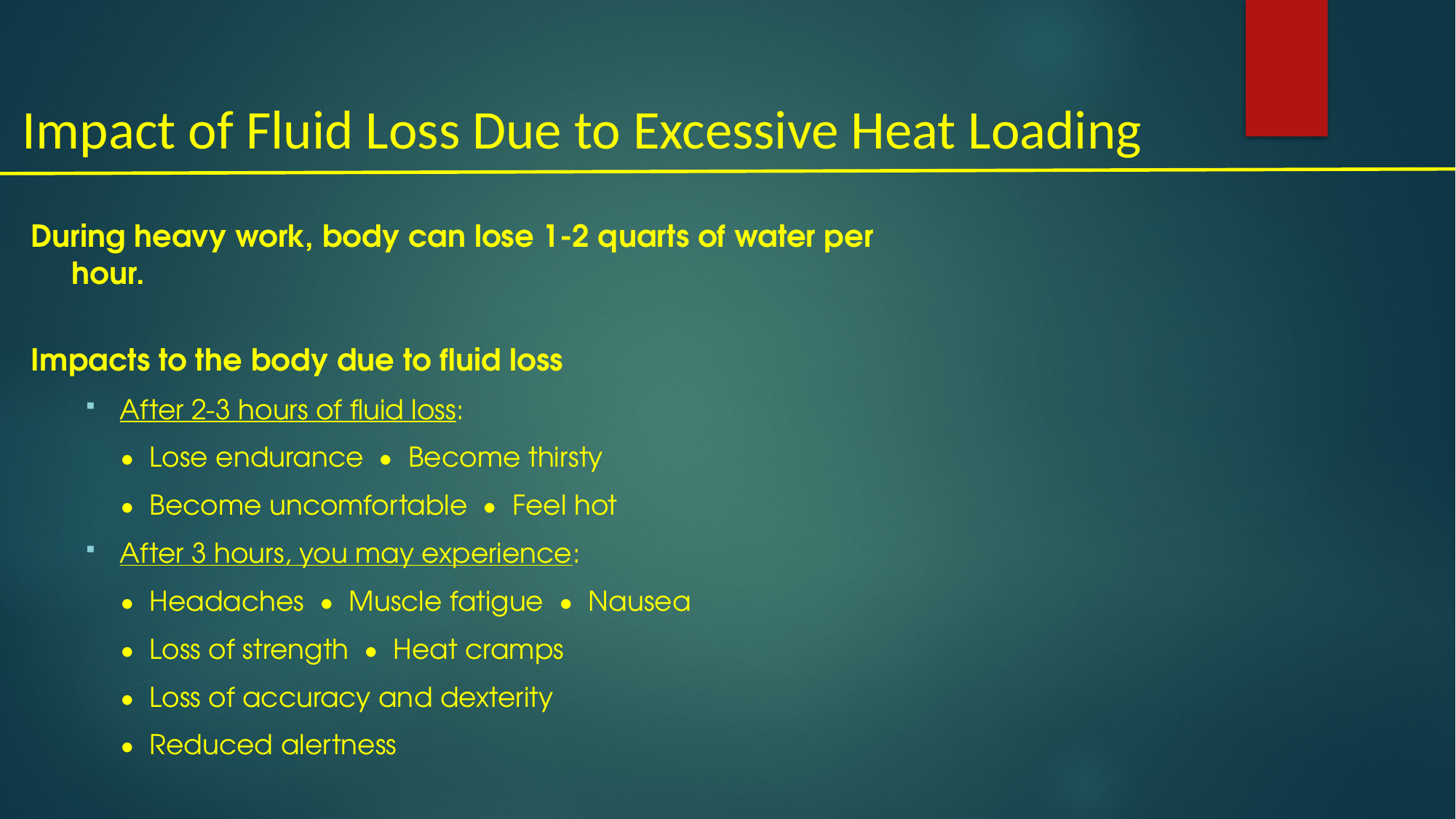

# Impact of Fluid Loss Due to Excessive Heat Loading
During heavy work, body can lose 1-2 quarts of water per hour.

Impacts to the body due to fluid loss
After 2-3 hours of fluid loss:
•  Lose endurance  •  Become thirsty
•  Become uncomfortable  •  Feel hot
After 3 hours, you may experience:
•  Headaches  •  Muscle fatigue  •  Nausea
•  Loss of strength  •  Heat cramps
•  Loss of accuracy and dexterity
•  Reduced alertness